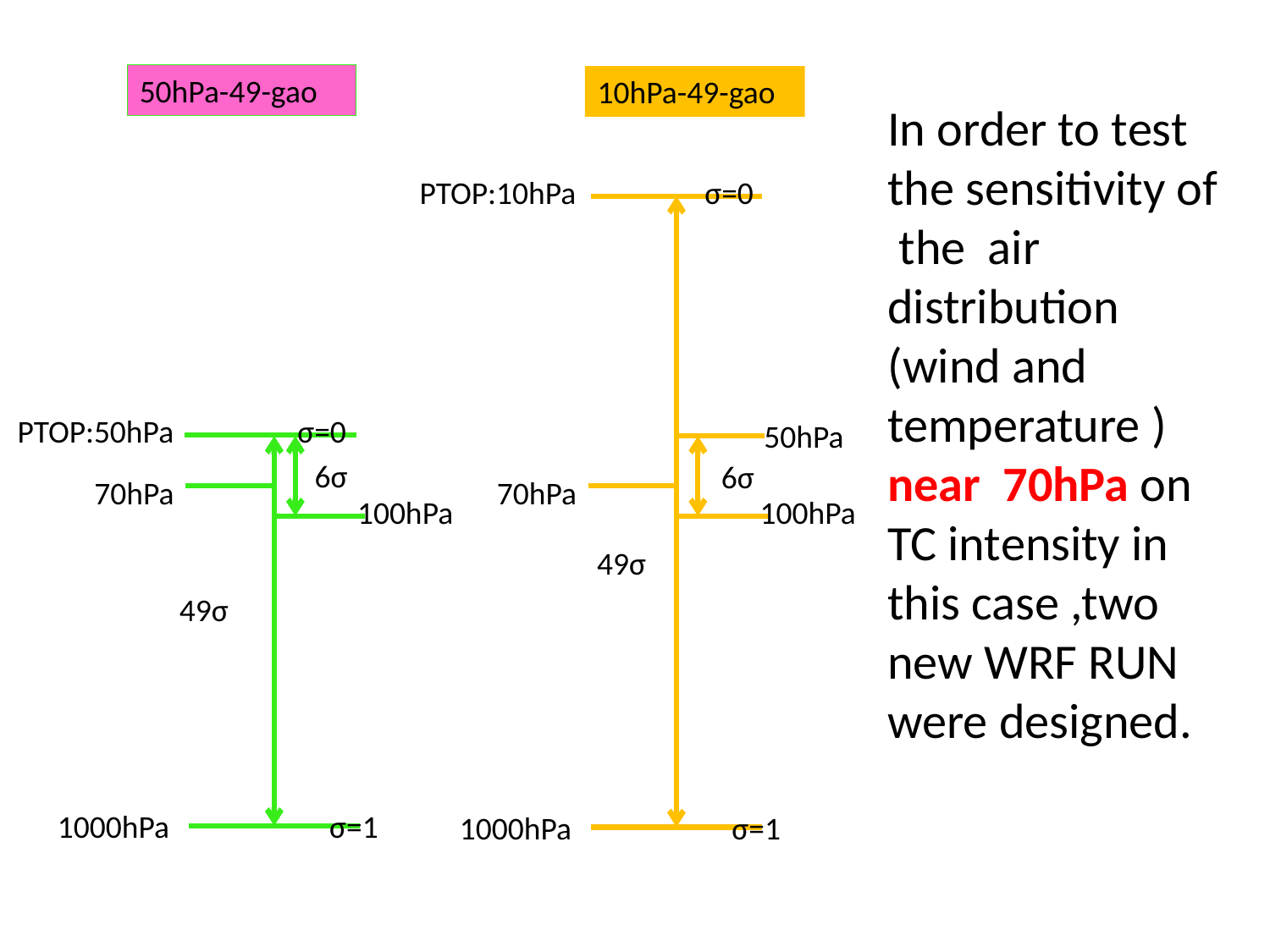

50hPa-49-gao
10hPa-49-gao
In order to test the sensitivity of  the  air distribution (wind and temperature ) near  70hPa on TC intensity in this case ,two  new WRF RUN were designed.
PTOP:10hPa
σ=0
PTOP:50hPa
σ=0
50hPa
6σ
6σ
70hPa
70hPa
100hPa
100hPa
49σ
49σ
1000hPa
σ=1
1000hPa
σ=1